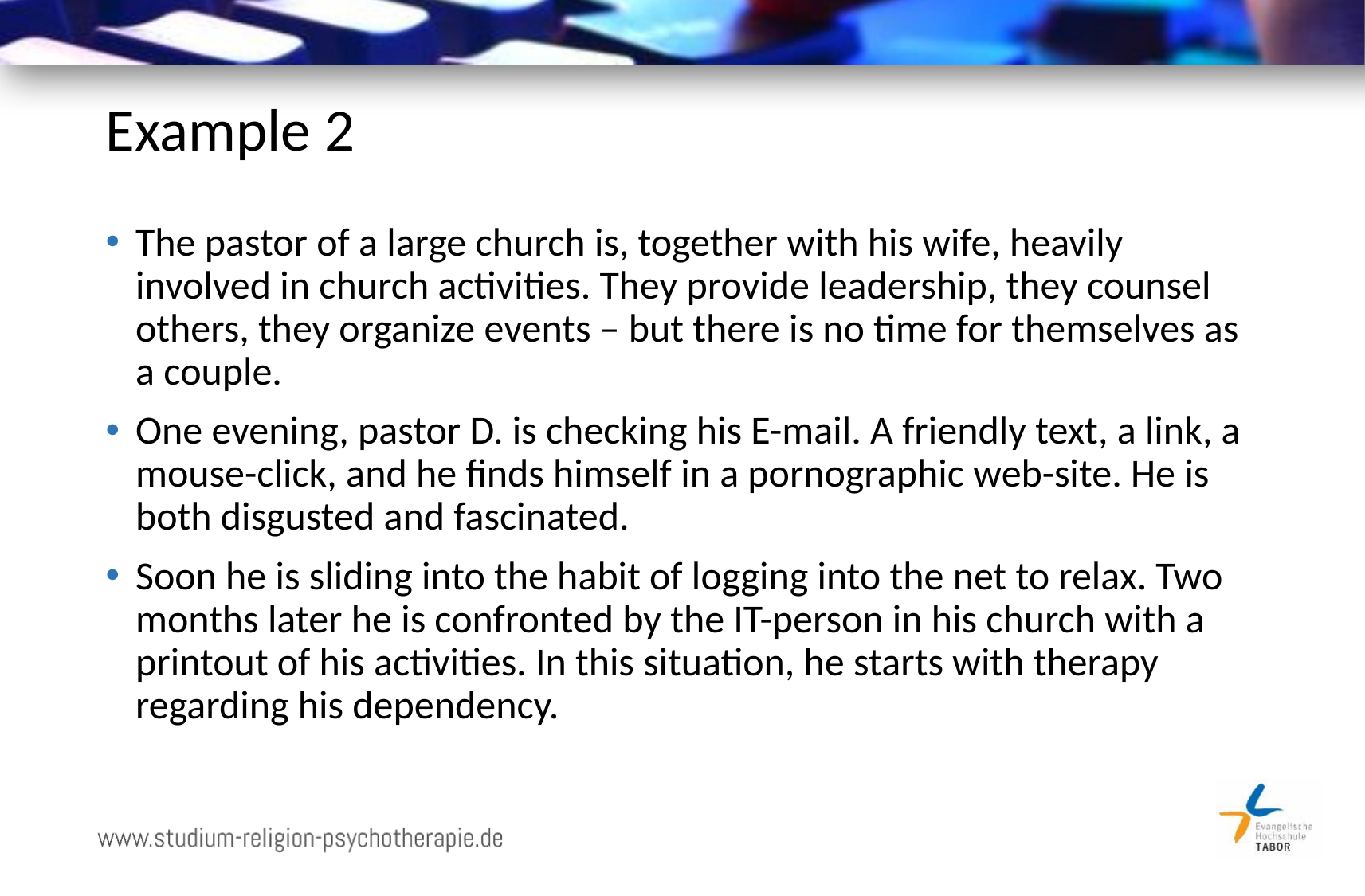

# Example 2
The pastor of a large church is, together with his wife, heavily involved in church activities. They provide leadership, they counsel others, they organize events – but there is no time for themselves as a couple.
One evening, pastor D. is checking his E-mail. A friendly text, a link, a mouse-click, and he finds himself in a pornographic web-site. He is both disgusted and fascinated.
Soon he is sliding into the habit of logging into the net to relax. Two months later he is confronted by the IT-person in his church with a printout of his activities. In this situation, he starts with therapy regarding his dependency.